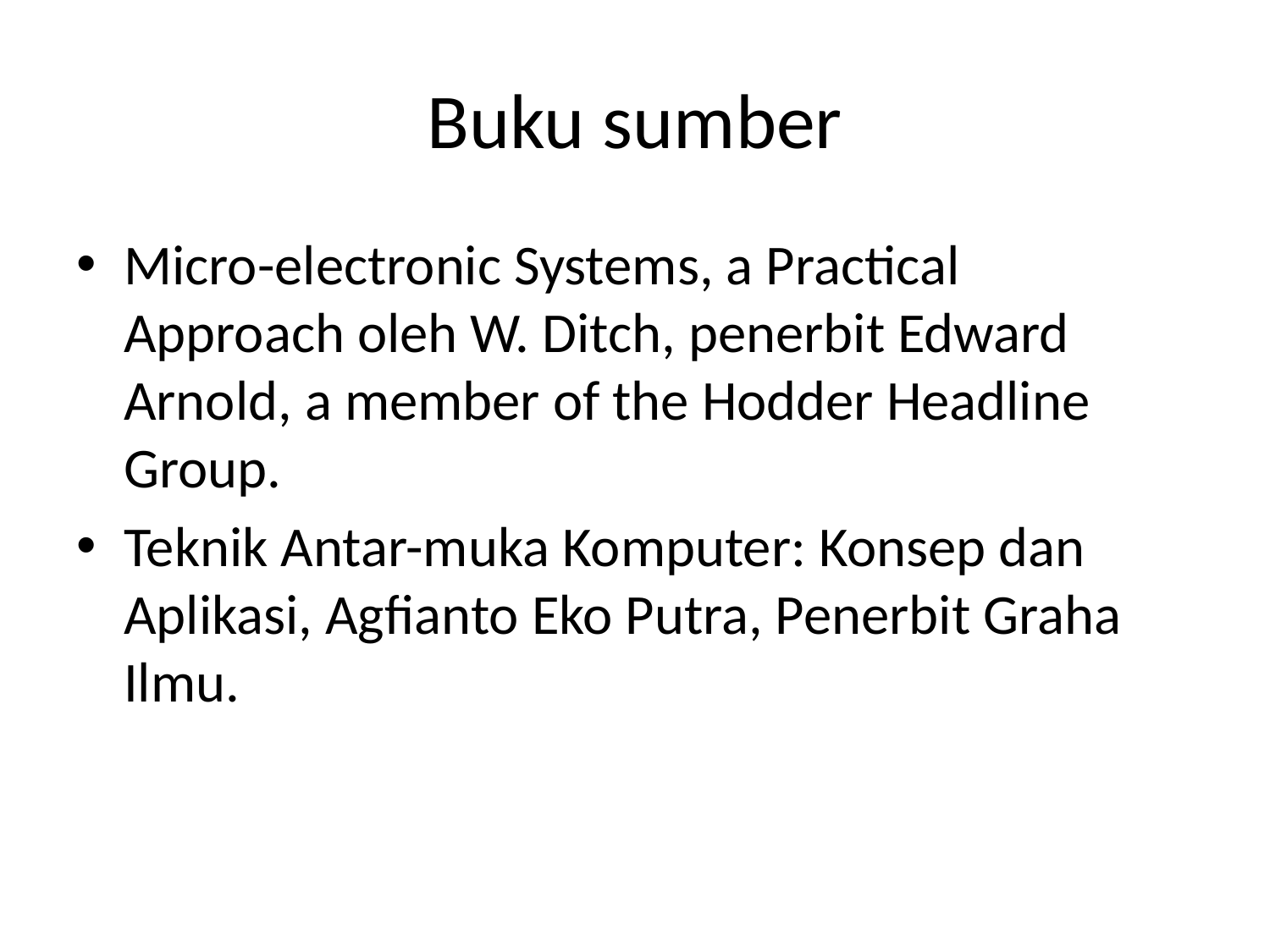

# Buku sumber
Micro-electronic Systems, a Practical Approach oleh W. Ditch, penerbit Edward Arnold, a member of the Hodder Headline Group.
Teknik Antar-muka Komputer: Konsep dan Aplikasi, Agfianto Eko Putra, Penerbit Graha Ilmu.